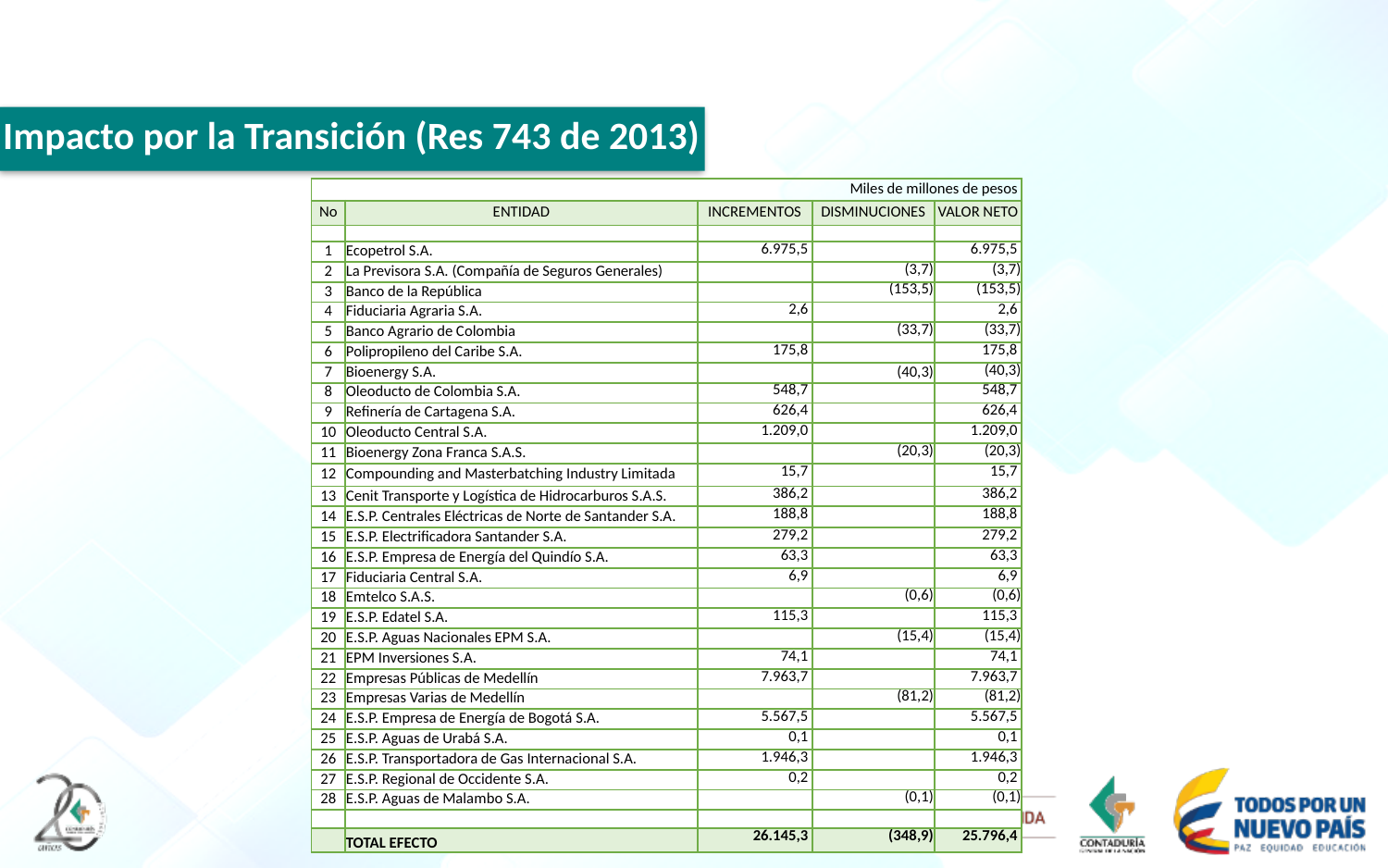

Impacto por la Transición (Res 743 de 2013)
| Miles de millones de pesos |  |  |  |  |
| --- | --- | --- | --- | --- |
| No | ENTIDAD | INCREMENTOS | DISMINUCIONES | VALOR NETO |
|  |  |  |  |  |
| 1 | Ecopetrol S.A. | 6.975,5 |  | 6.975,5 |
| 2 | La Previsora S.A. (Compañía de Seguros Generales) |  | (3,7) | (3,7) |
| 3 | Banco de la República |  | (153,5) | (153,5) |
| 4 | Fiduciaria Agraria S.A. | 2,6 |  | 2,6 |
| 5 | Banco Agrario de Colombia |  | (33,7) | (33,7) |
| 6 | Polipropileno del Caribe S.A. | 175,8 |  | 175,8 |
| 7 | Bioenergy S.A. |  | (40,3) | (40,3) |
| 8 | Oleoducto de Colombia S.A. | 548,7 |  | 548,7 |
| 9 | Refinería de Cartagena S.A. | 626,4 |  | 626,4 |
| 10 | Oleoducto Central S.A. | 1.209,0 |  | 1.209,0 |
| 11 | Bioenergy Zona Franca S.A.S. |  | (20,3) | (20,3) |
| 12 | Compounding and Masterbatching Industry Limitada | 15,7 |  | 15,7 |
| 13 | Cenit Transporte y Logística de Hidrocarburos S.A.S. | 386,2 |  | 386,2 |
| 14 | E.S.P. Centrales Eléctricas de Norte de Santander S.A. | 188,8 |  | 188,8 |
| 15 | E.S.P. Electrificadora Santander S.A. | 279,2 |  | 279,2 |
| 16 | E.S.P. Empresa de Energía del Quindío S.A. | 63,3 |  | 63,3 |
| 17 | Fiduciaria Central S.A. | 6,9 |  | 6,9 |
| 18 | Emtelco S.A.S. |  | (0,6) | (0,6) |
| 19 | E.S.P. Edatel S.A. | 115,3 |  | 115,3 |
| 20 | E.S.P. Aguas Nacionales EPM S.A. |  | (15,4) | (15,4) |
| 21 | EPM Inversiones S.A. | 74,1 |  | 74,1 |
| 22 | Empresas Públicas de Medellín | 7.963,7 |  | 7.963,7 |
| 23 | Empresas Varias de Medellín |  | (81,2) | (81,2) |
| 24 | E.S.P. Empresa de Energía de Bogotá S.A. | 5.567,5 |  | 5.567,5 |
| 25 | E.S.P. Aguas de Urabá S.A. | 0,1 |  | 0,1 |
| 26 | E.S.P. Transportadora de Gas Internacional S.A. | 1.946,3 |  | 1.946,3 |
| 27 | E.S.P. Regional de Occidente S.A. | 0,2 |  | 0,2 |
| 28 | E.S.P. Aguas de Malambo S.A. |  | (0,1) | (0,1) |
|  |  |  |  |  |
|  | TOTAL EFECTO | 26.145,3 | (348,9) | 25.796,4 |